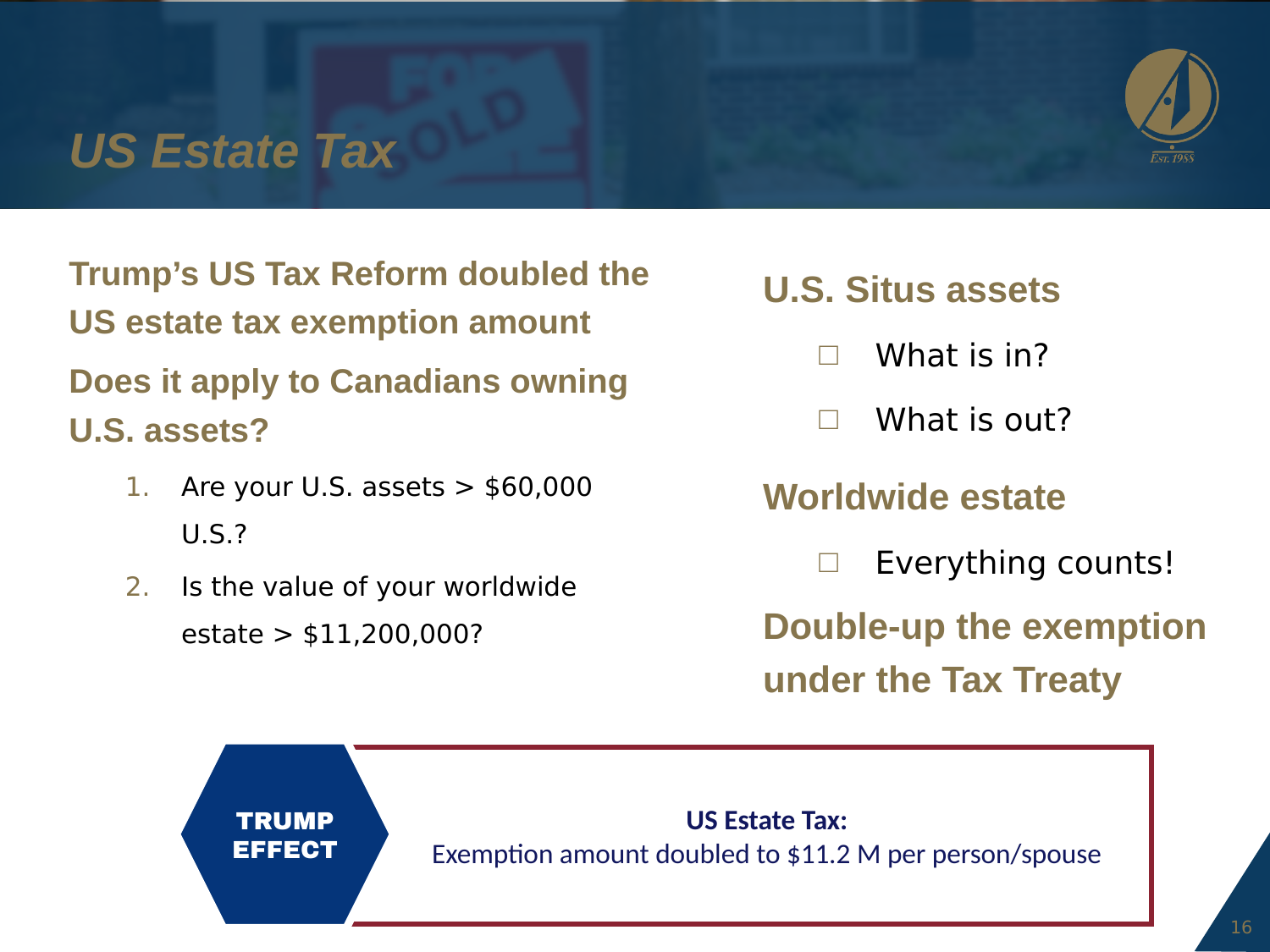

# US Estate Tax
Trump’s US Tax Reform doubled the US estate tax exemption amount
Does it apply to Canadians owning U.S. assets?
Are your U.S. assets > $60,000 U.S.?
Is the value of your worldwide estate > $11,200,000?

U.S. Situs assets
What is in?
What is out?
Worldwide estate
Everything counts!
Double-up the exemption under the Tax Treaty

TRUMP
EFFECT
US Estate Tax:
Exemption amount doubled to $11.2 M per person/spouse